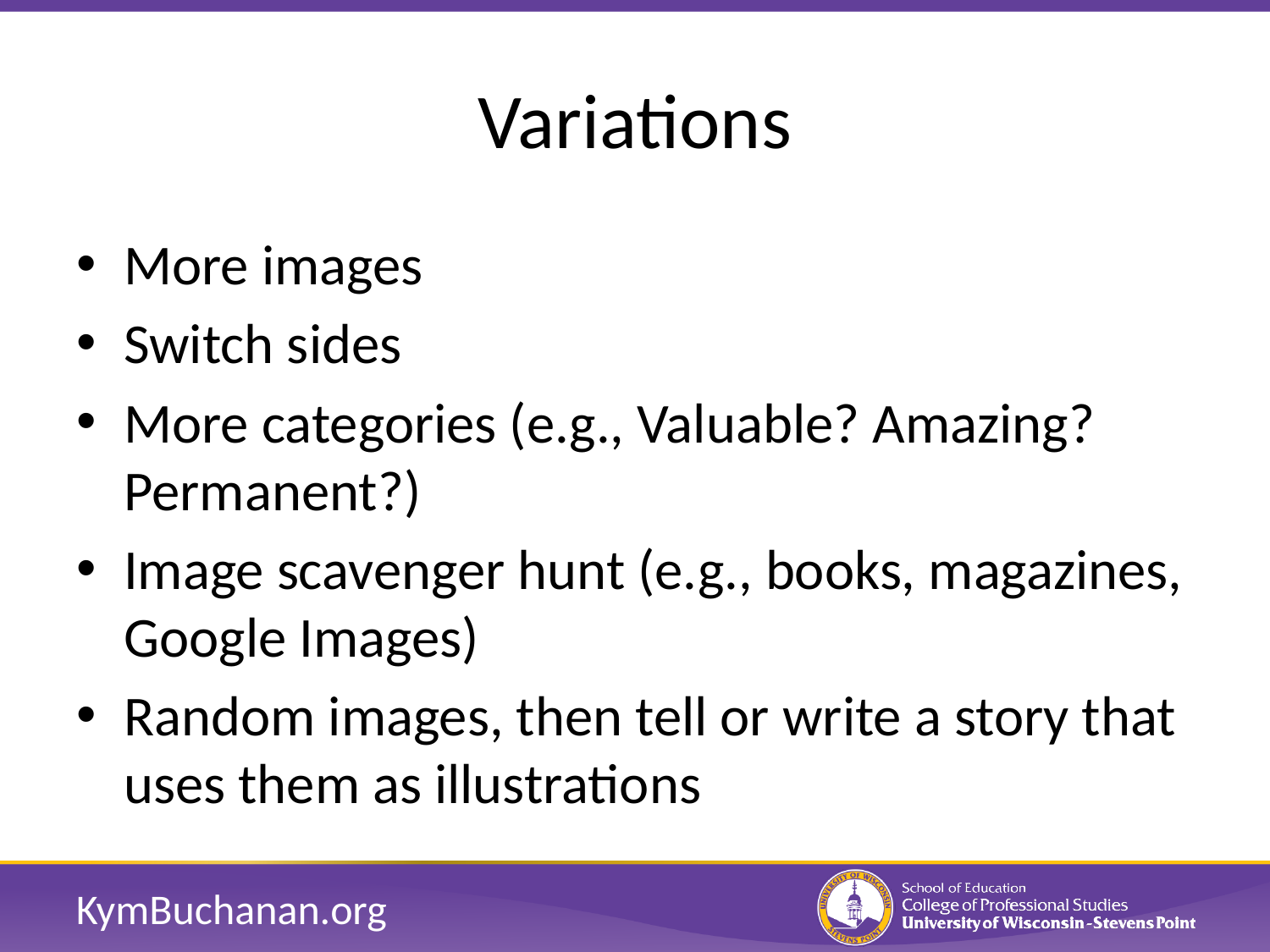

# Variations
More images
Switch sides
More categories (e.g., Valuable? Amazing? Permanent?)
Image scavenger hunt (e.g., books, magazines, Google Images)
Random images, then tell or write a story that uses them as illustrations